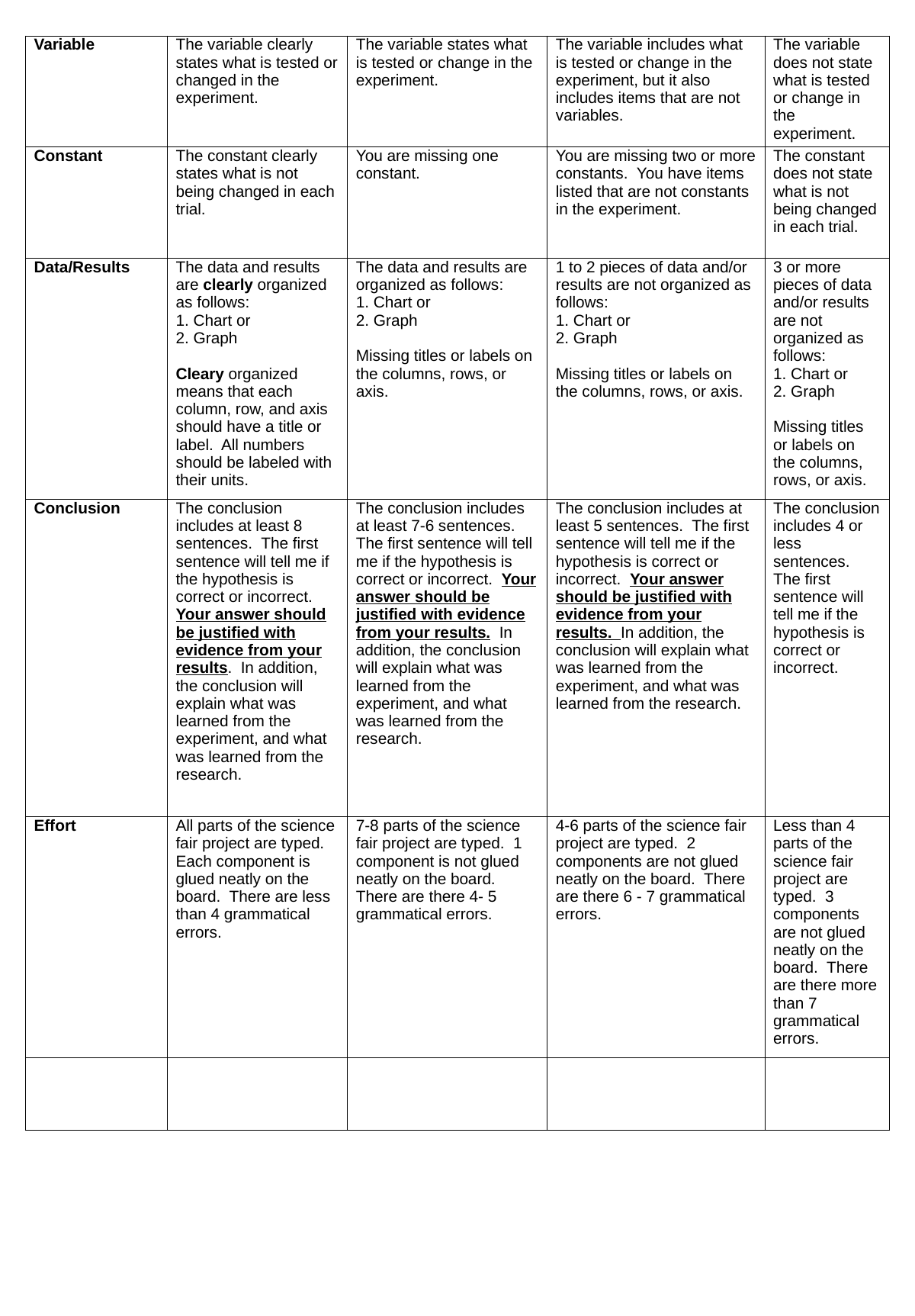

| Variable | The variable clearly states what is tested or changed in the experiment. | The variable states what is tested or change in the experiment. | The variable includes what is tested or change in the experiment, but it also includes items that are not variables. | The variable does not state what is tested or change in the experiment. |
| --- | --- | --- | --- | --- |
| Constant | The constant clearly states what is not being changed in each trial. | You are missing one constant. | You are missing two or more constants. You have items listed that are not constants in the experiment. | The constant does not state what is not being changed in each trial. |
| Data/Results | The data and results are clearly organized as follows: 1. Chart or 2. Graph Cleary organized means that each column, row, and axis should have a title or label. All numbers should be labeled with their units. | The data and results are organized as follows: 1. Chart or 2. Graph Missing titles or labels on the columns, rows, or axis. | 1 to 2 pieces of data and/or results are not organized as follows: 1. Chart or 2. Graph Missing titles or labels on the columns, rows, or axis. | 3 or more pieces of data and/or results are not organized as follows: 1. Chart or 2. Graph Missing titles or labels on the columns, rows, or axis. |
| Conclusion | The conclusion includes at least 8 sentences. The first sentence will tell me if the hypothesis is correct or incorrect. Your answer should be justified with evidence from your results. In addition, the conclusion will explain what was learned from the experiment, and what was learned from the research. | The conclusion includes at least 7-6 sentences. The first sentence will tell me if the hypothesis is correct or incorrect. Your answer should be justified with evidence from your results. In addition, the conclusion will explain what was learned from the experiment, and what was learned from the research. | The conclusion includes at least 5 sentences. The first sentence will tell me if the hypothesis is correct or incorrect. Your answer should be justified with evidence from your results. In addition, the conclusion will explain what was learned from the experiment, and what was learned from the research. | The conclusion includes 4 or less sentences. The first sentence will tell me if the hypothesis is correct or incorrect. |
| Effort | All parts of the science fair project are typed. Each component is glued neatly on the board. There are less than 4 grammatical errors. | 7-8 parts of the science fair project are typed. 1 component is not glued neatly on the board. There are there 4- 5 grammatical errors. | 4-6 parts of the science fair project are typed. 2 components are not glued neatly on the board. There are there 6 - 7 grammatical errors. | Less than 4 parts of the science fair project are typed. 3 components are not glued neatly on the board. There are there more than 7 grammatical errors. |
|  |  |  |  |  |